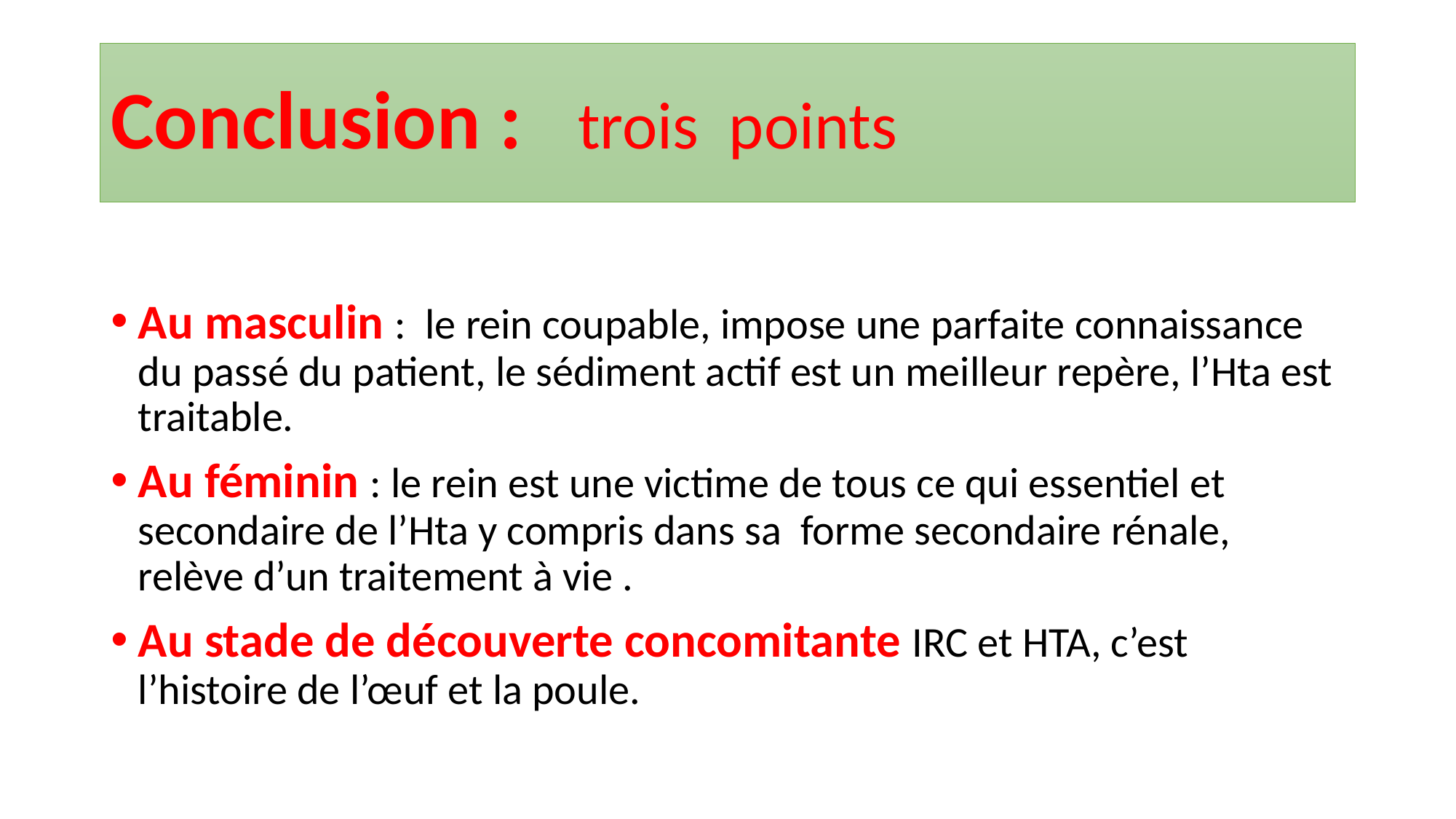

# Conclusion :   trois  points

Au masculin :  le rein coupable, impose une parfaite connaissance du passé du patient, le sédiment actif est un meilleur repère, l’Hta est traitable.
Au féminin : le rein est une victime de tous ce qui essentiel et secondaire de l’Hta y compris dans sa  forme secondaire rénale, relève d’un traitement à vie .
Au stade de découverte concomitante IRC et HTA, c’est l’histoire de l’œuf et la poule.